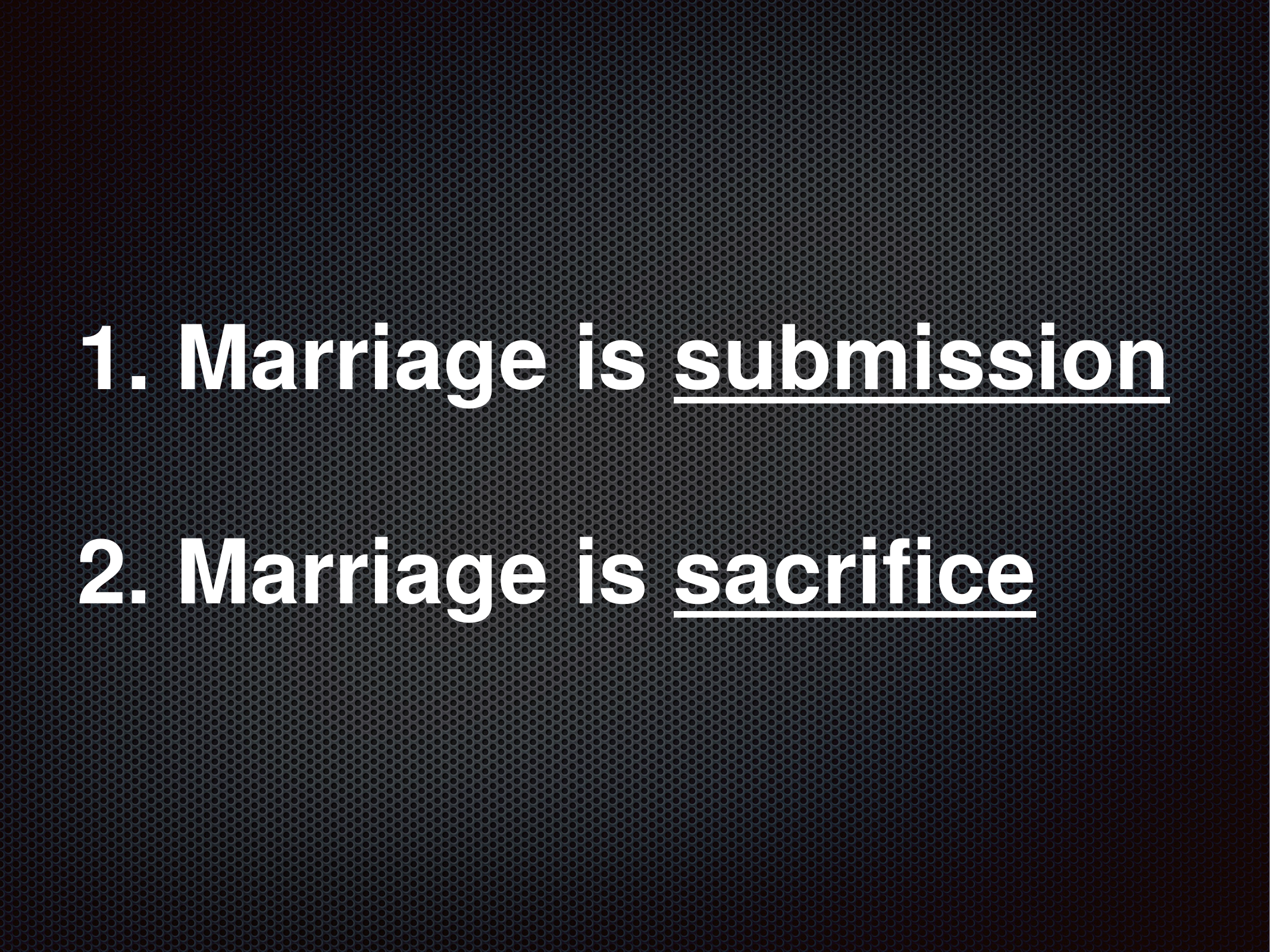

# 1. Marriage is submission

2. Marriage is sacrifice